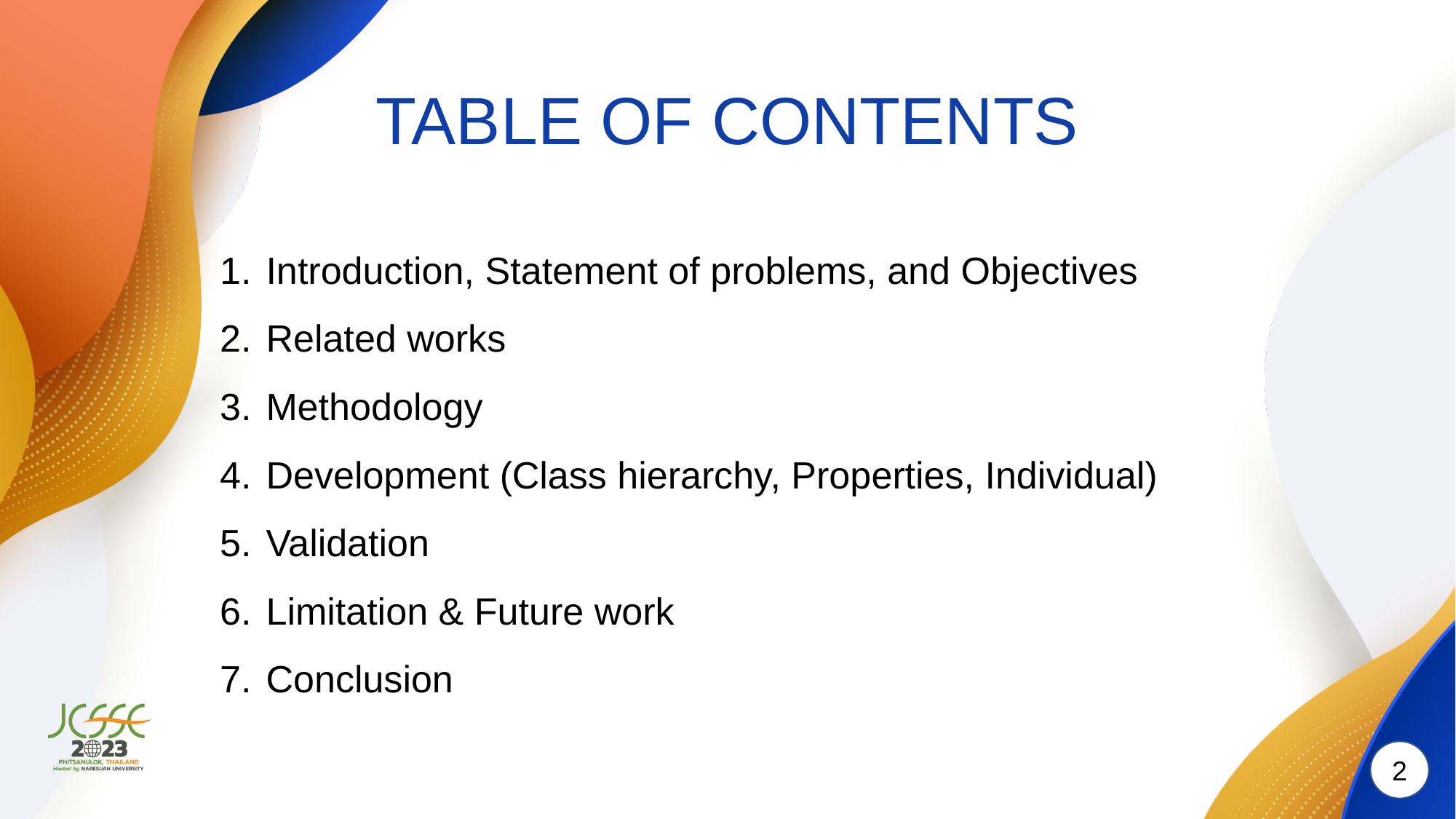

# TABLE OF CONTENTS
Introduction, Statement of problems, and Objectives
Related works
Methodology
Development (Class hierarchy, Properties, Individual)
Validation
Limitation & Future work
Conclusion